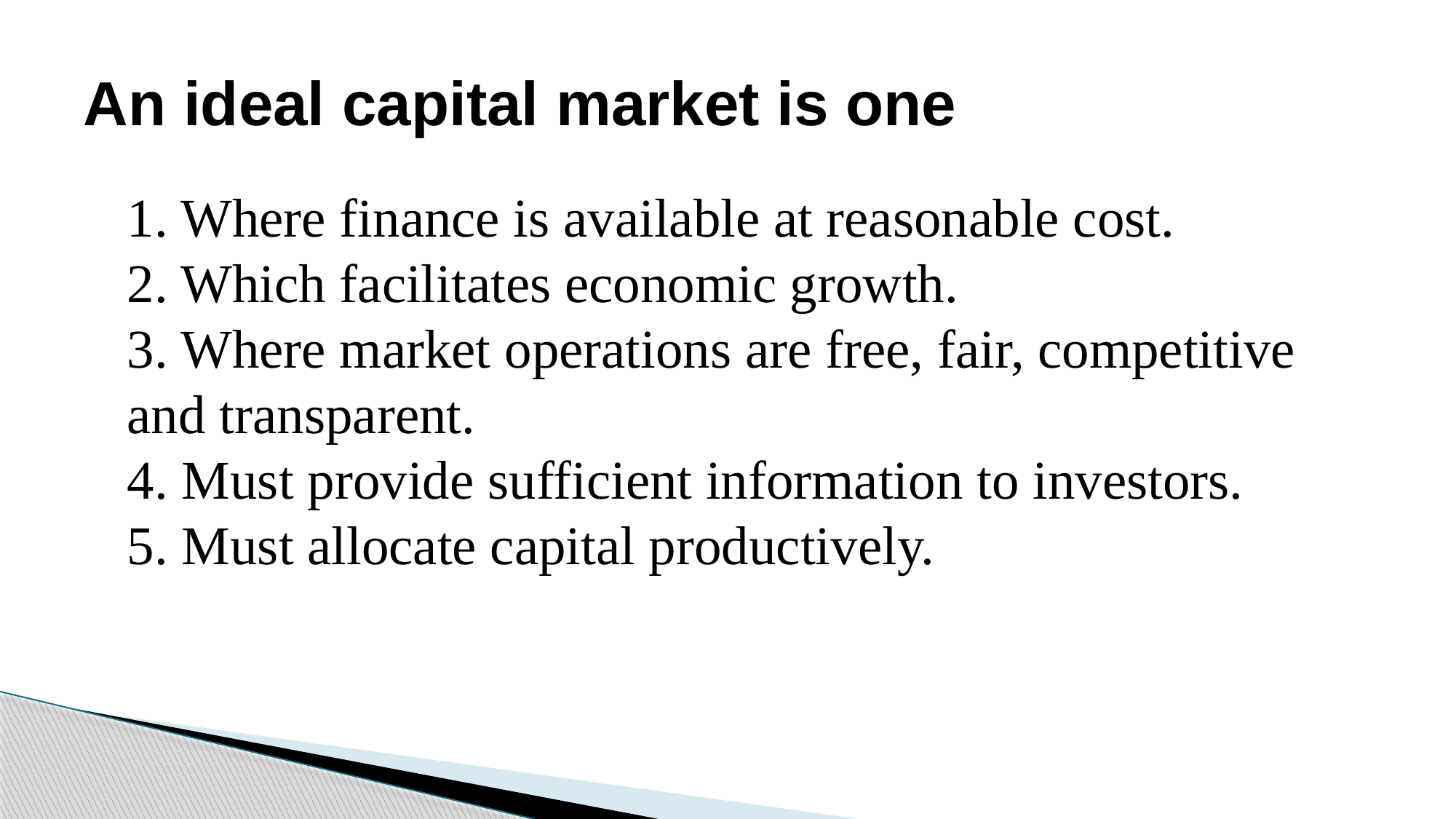

# An ideal capital market is one
	1. Where finance is available at reasonable cost.
2. Which facilitates economic growth.
3. Where market operations are free, fair, competitive and transparent.
4. Must provide sufficient information to investors.
5. Must allocate capital productively.